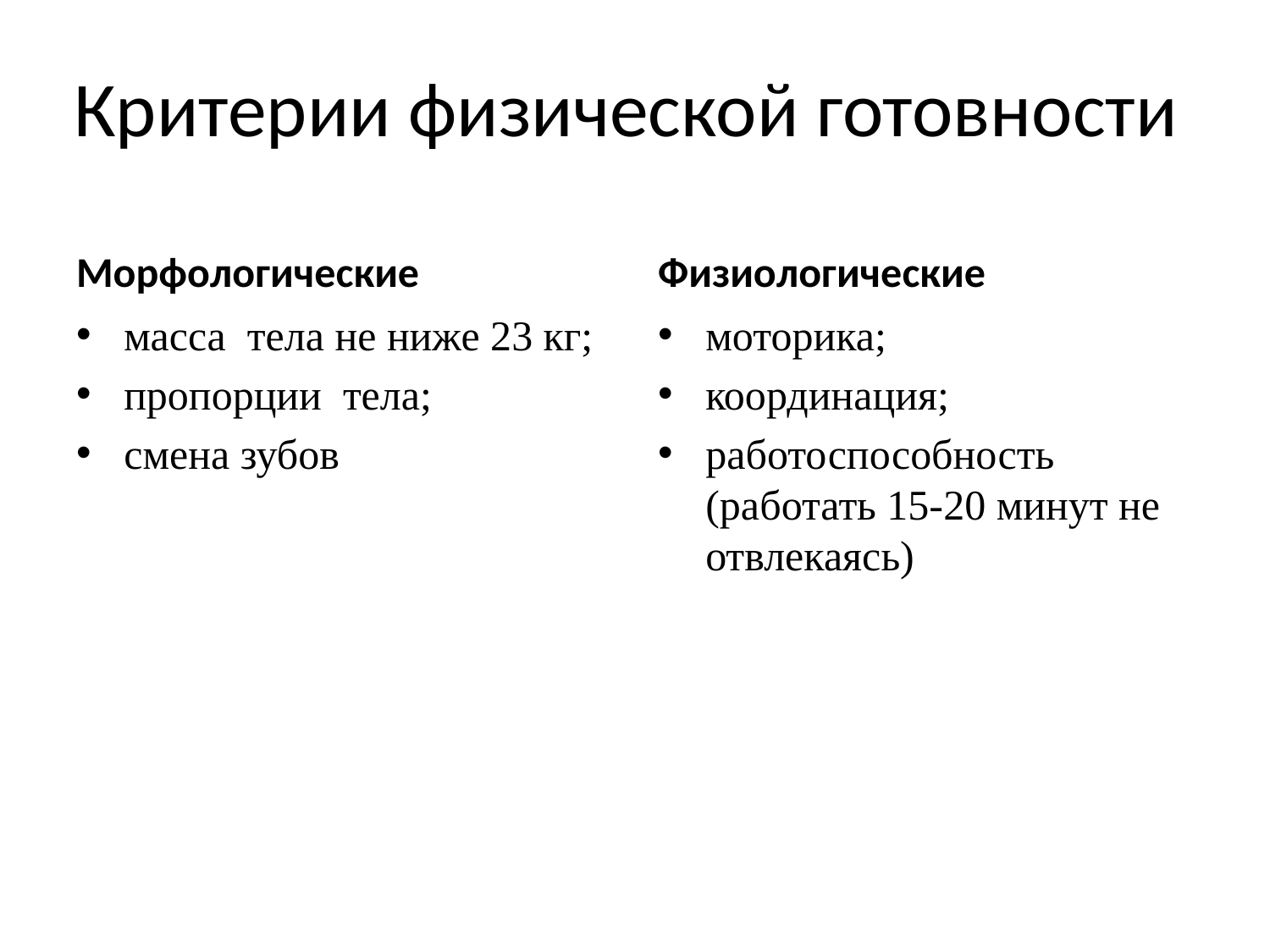

# Критерии физической готовности
Морфологические
Физиологические
масса  тела не ниже 23 кг;
пропорции  тела;
смена зубов
моторика;
координация;
работоспособность  (работать 15-20 минут не отвлекаясь)